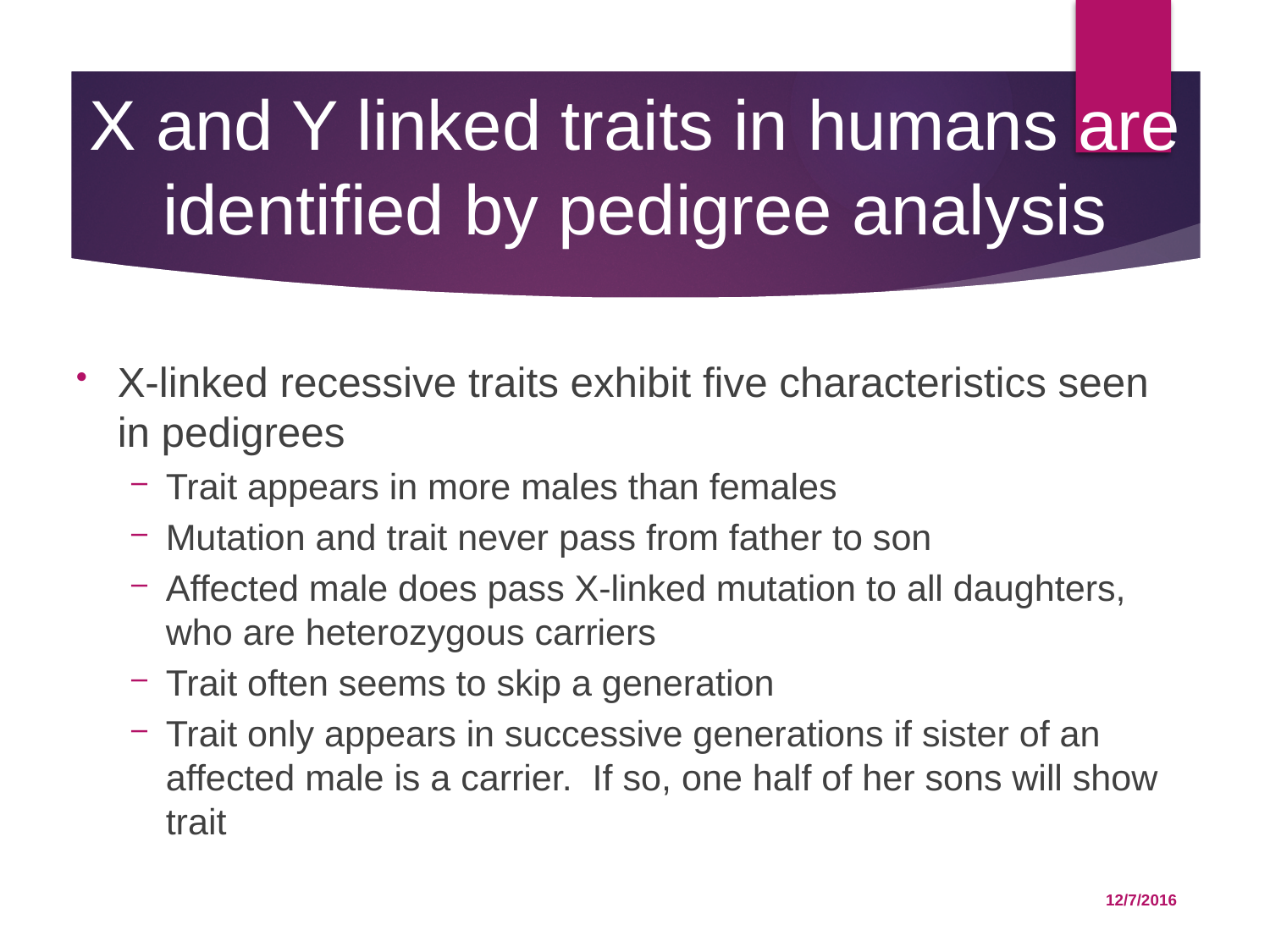

# X and Y linked traits in humans are identified by pedigree analysis
X-linked recessive traits exhibit five characteristics seen in pedigrees
Trait appears in more males than females
Mutation and trait never pass from father to son
Affected male does pass X-linked mutation to all daughters, who are heterozygous carriers
Trait often seems to skip a generation
Trait only appears in successive generations if sister of an affected male is a carrier.  If so, one half of her sons will show trait
12/7/2016